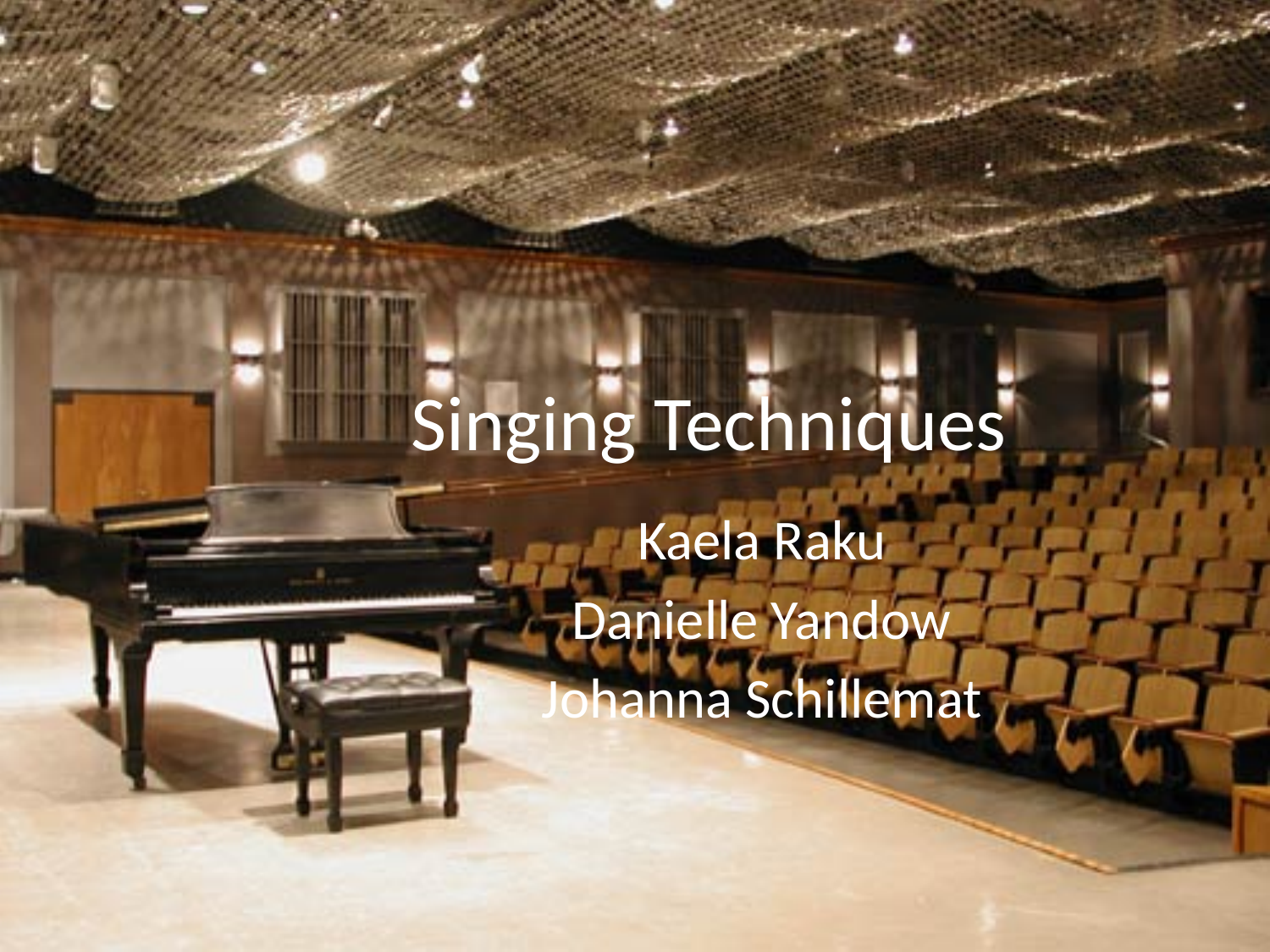

# Singing Techniques
Kaela Raku
Danielle Yandow
Johanna Schillemat